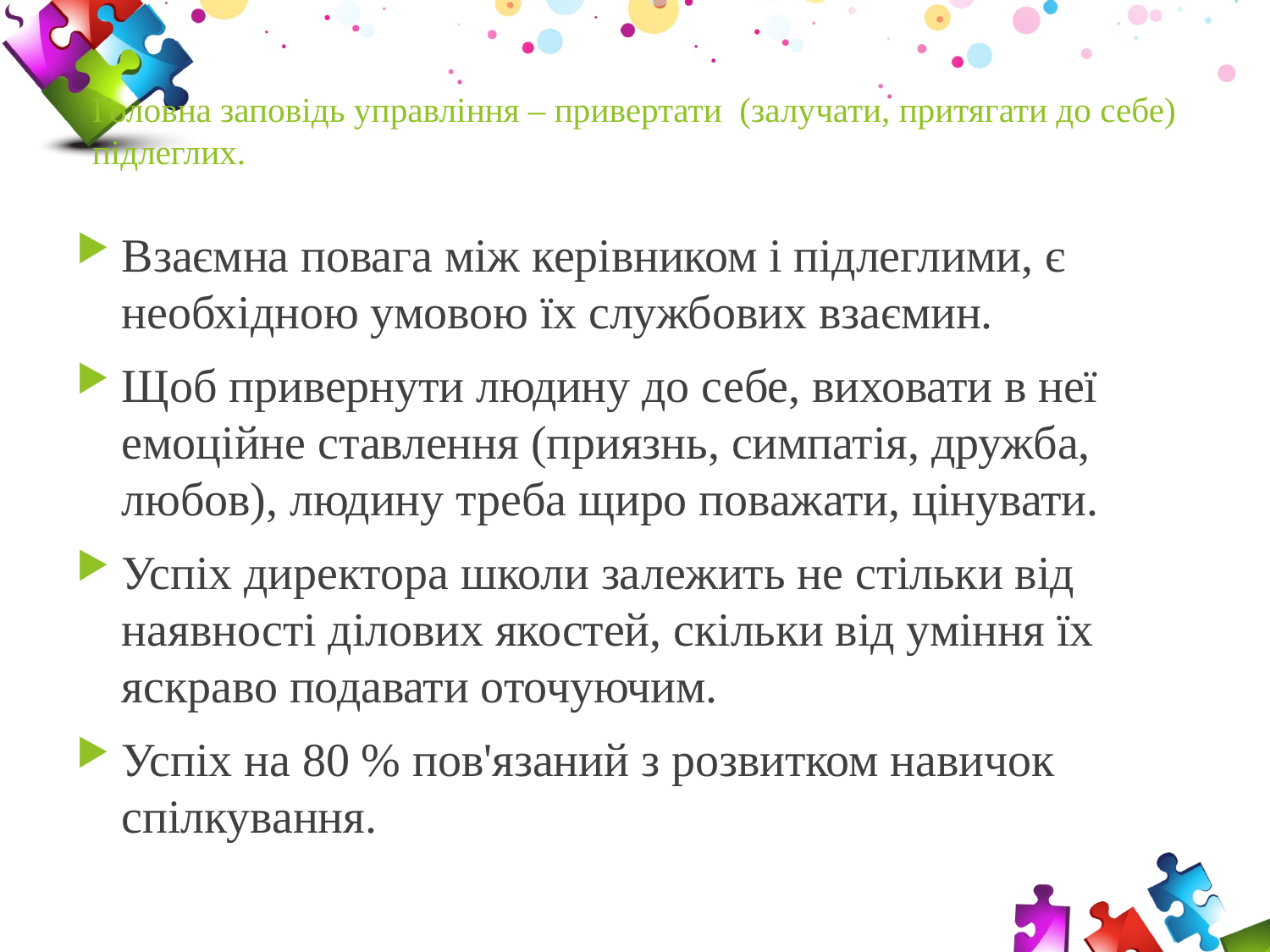

# Головна заповідь управління – привертати  (залучати, притягати до себе) підлеглих.
Взаємна повага між керівником і підлеглими, є необхідною умовою їх службових взаємин.
Щоб привернути людину до себе, виховати в неї  емоційне ставлення (приязнь, симпатія, дружба, любов), людину треба щиро поважати, цінувати.
Успіх директора школи залежить не стільки від наявності ділових якостей, скільки від уміння їх яскраво подавати оточуючим.
Успіх на 80 % пов'язаний з розвитком навичок спілкування.